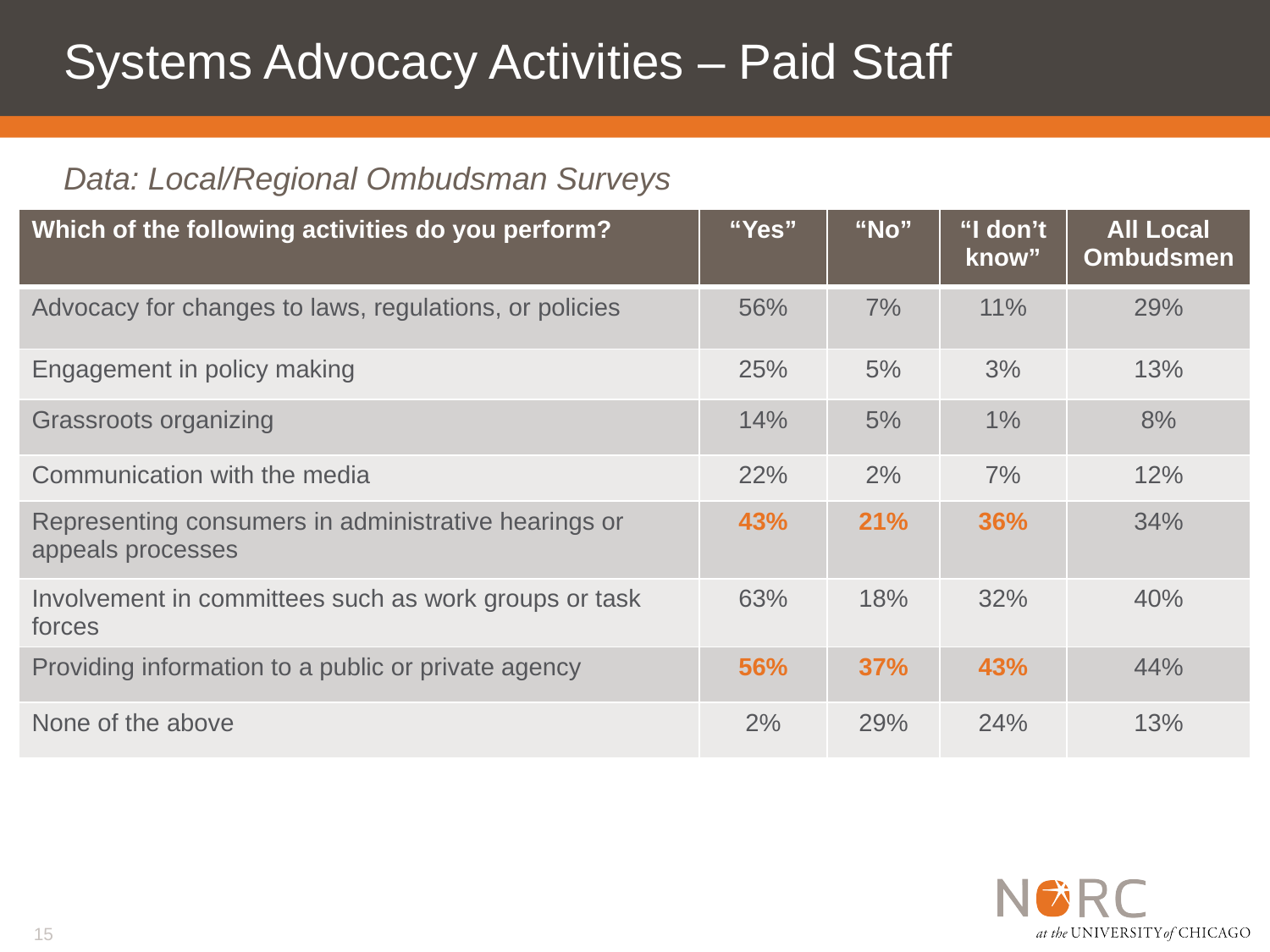

# Systems Advocacy Activities – Paid Staff
Data: Local/Regional Ombudsman Surveys
| Which of the following activities do you perform? | “Yes” | “No” | “I don’t know” | All Local Ombudsmen |
| --- | --- | --- | --- | --- |
| Advocacy for changes to laws, regulations, or policies | 56% | 7% | 11% | 29% |
| Engagement in policy making | 25% | 5% | 3% | 13% |
| Grassroots organizing | 14% | 5% | 1% | 8% |
| Communication with the media | 22% | 2% | 7% | 12% |
| Representing consumers in administrative hearings or appeals processes | 43% | 21% | 36% | 34% |
| Involvement in committees such as work groups or task forces | 63% | 18% | 32% | 40% |
| Providing information to a public or private agency | 56% | 37% | 43% | 44% |
| None of the above | 2% | 29% | 24% | 13% |